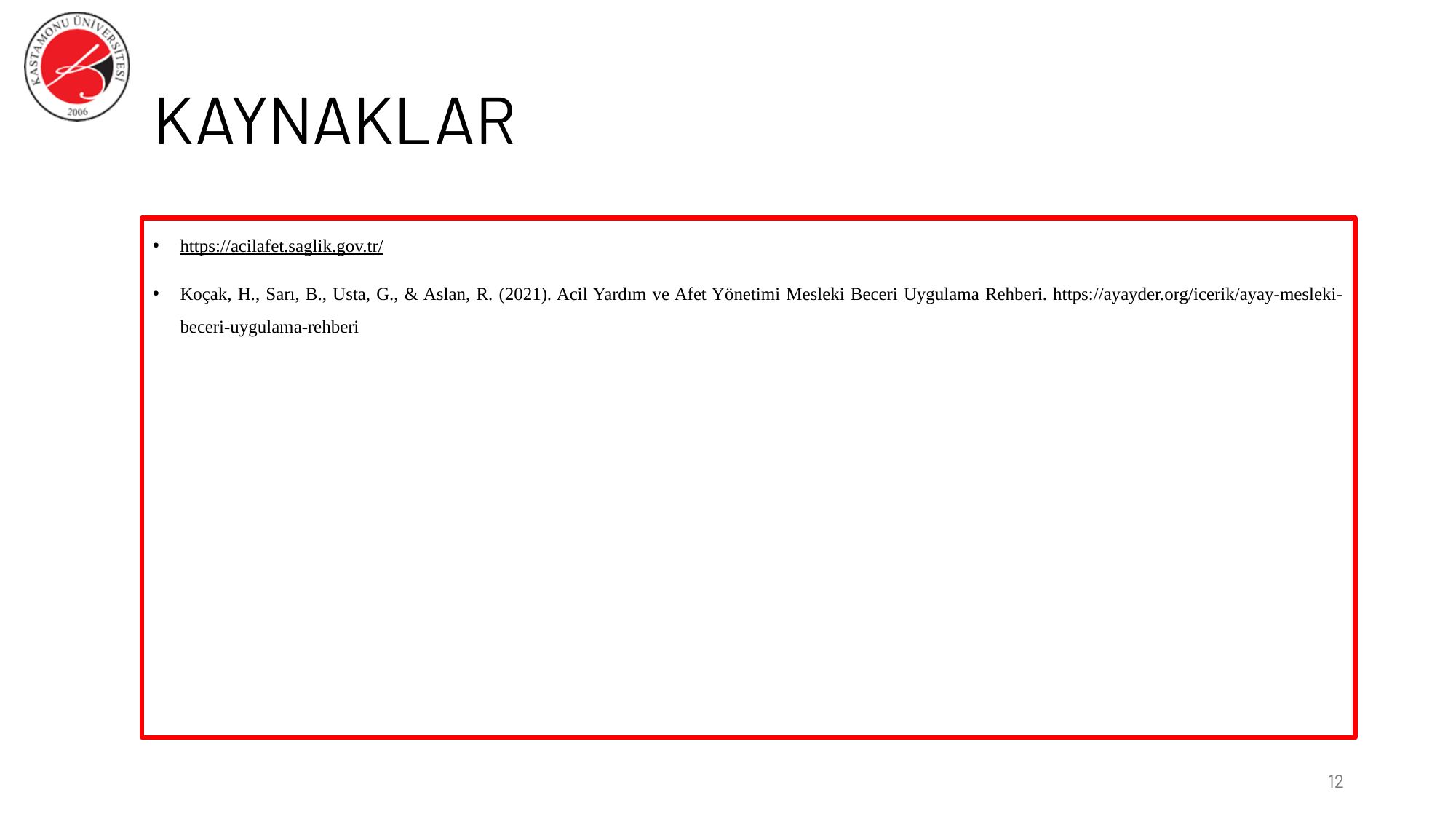

# KAYNAKLAR
https://acilafet.saglik.gov.tr/
Koçak, H., Sarı, B., Usta, G., & Aslan, R. (2021). Acil Yardım ve Afet Yönetimi Mesleki Beceri Uygulama Rehberi. https://ayayder.org/icerik/ayay-mesleki-beceri-uygulama-rehberi
12